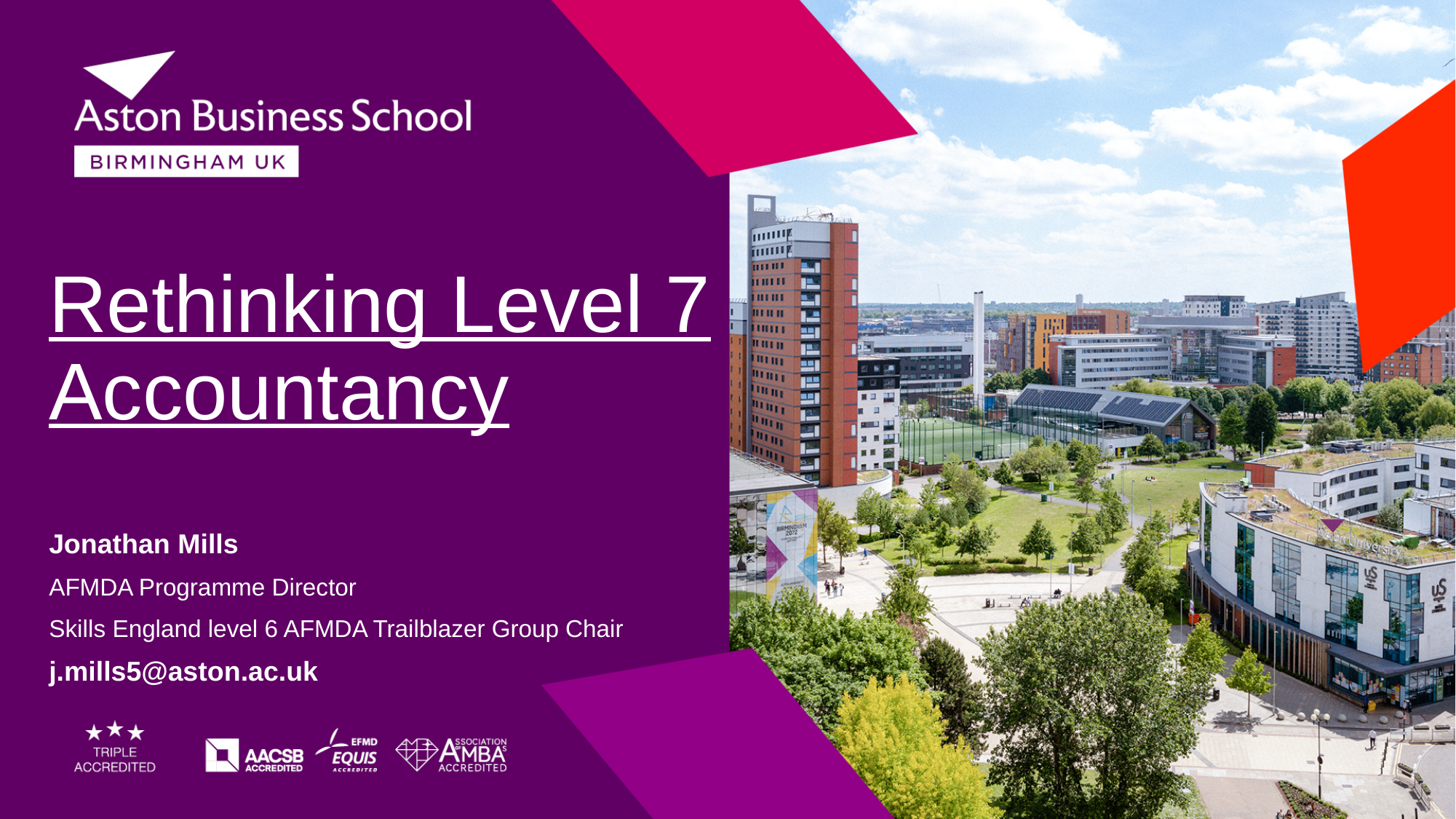

# Rethinking Level 7 Accountancy
Jonathan Mills
AFMDA Programme Director
Skills England level 6 AFMDA Trailblazer Group Chair
j.mills5@aston.ac.uk